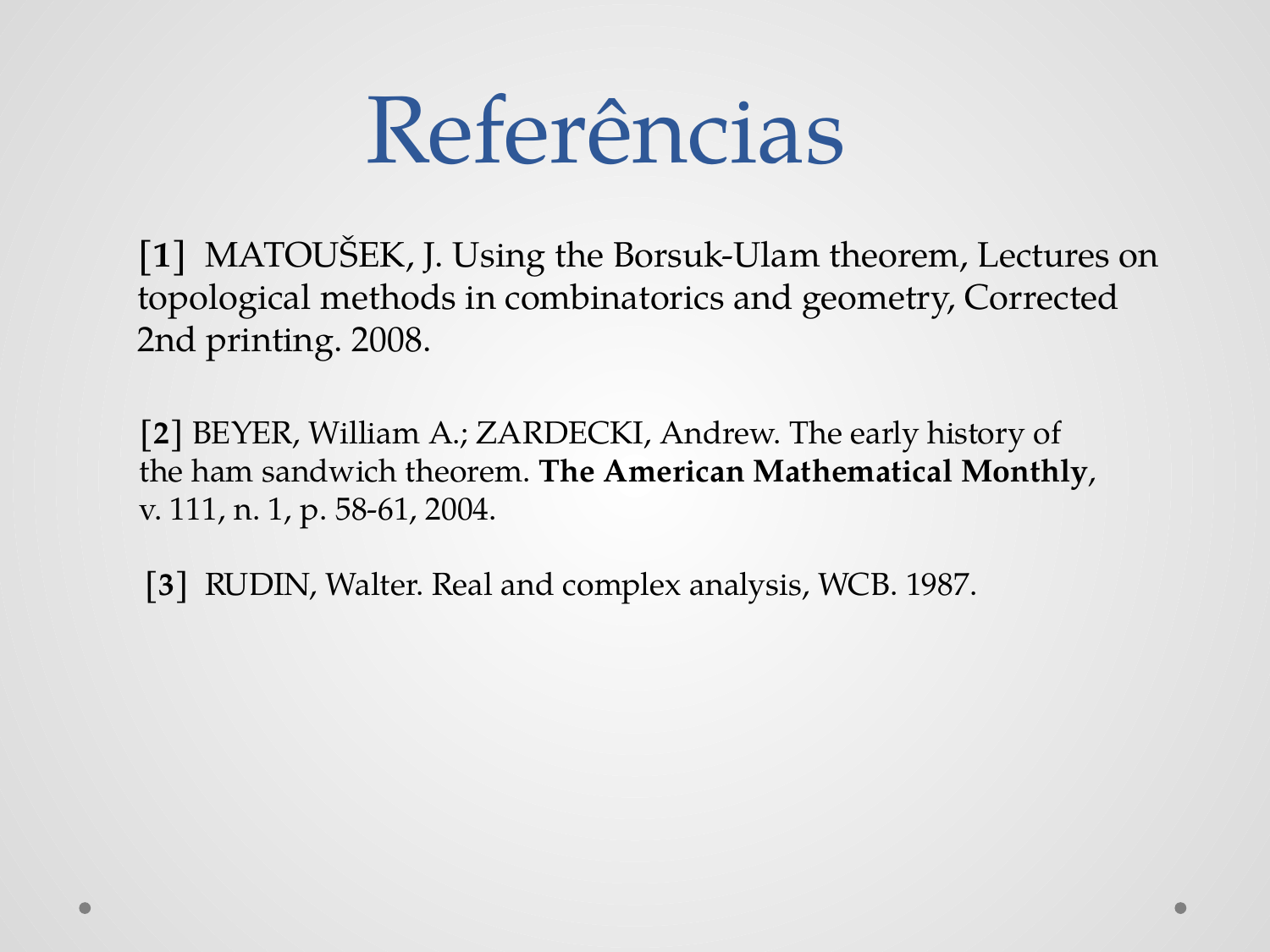

# Referências
[1]  MATOUŠEK, J. Using the Borsuk-Ulam theorem, Lectures on topological methods in combinatorics and geometry, Corrected 2nd printing. 2008.
[2] BEYER, William A.; ZARDECKI, Andrew. The early history of the ham sandwich theorem. The American Mathematical Monthly, v. 111, n. 1, p. 58-61, 2004.
[3]  RUDIN, Walter. Real and complex analysis, WCB. 1987.